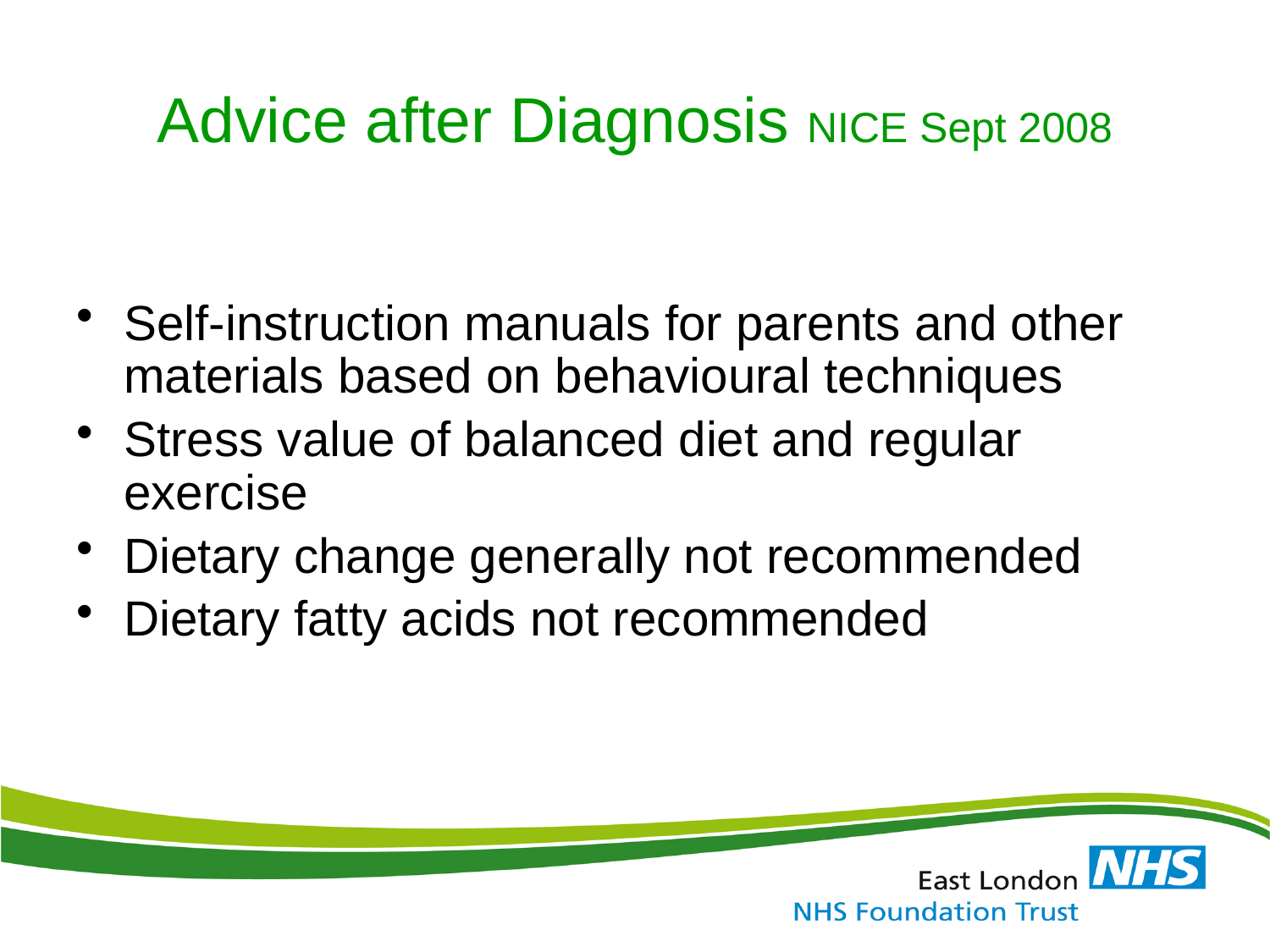

# Advice after Diagnosis NICE Sept 2008

Self-instruction manuals for parents and other materials based on behavioural techniques
Stress value of balanced diet and regular exercise
Dietary change generally not recommended
Dietary fatty acids not recommended